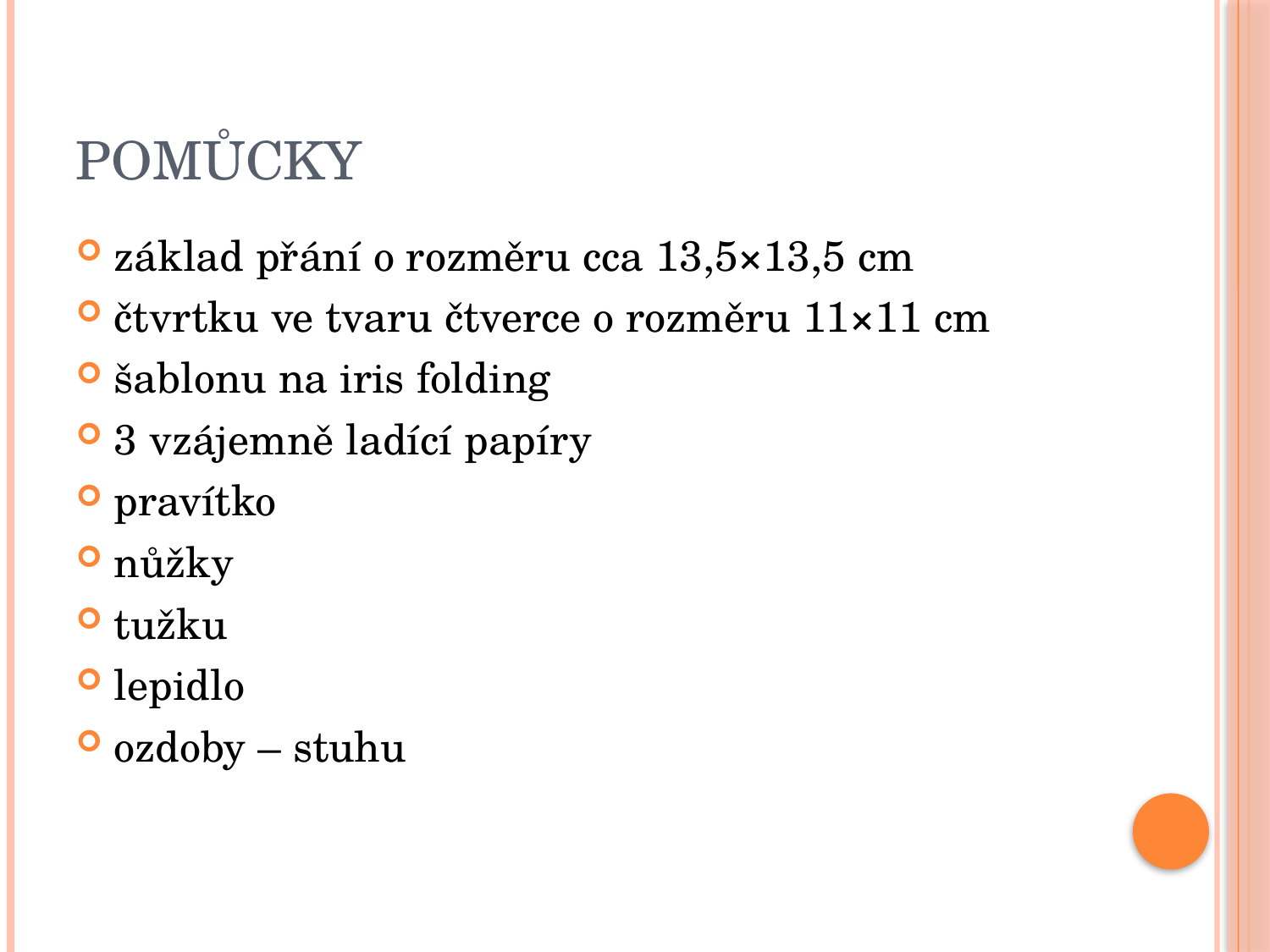

# Pomůcky
základ přání o rozměru cca 13,5×13,5 cm
čtvrtku ve tvaru čtverce o rozměru 11×11 cm
šablonu na iris folding
3 vzájemně ladící papíry
pravítko
nůžky
tužku
lepidlo
ozdoby – stuhu